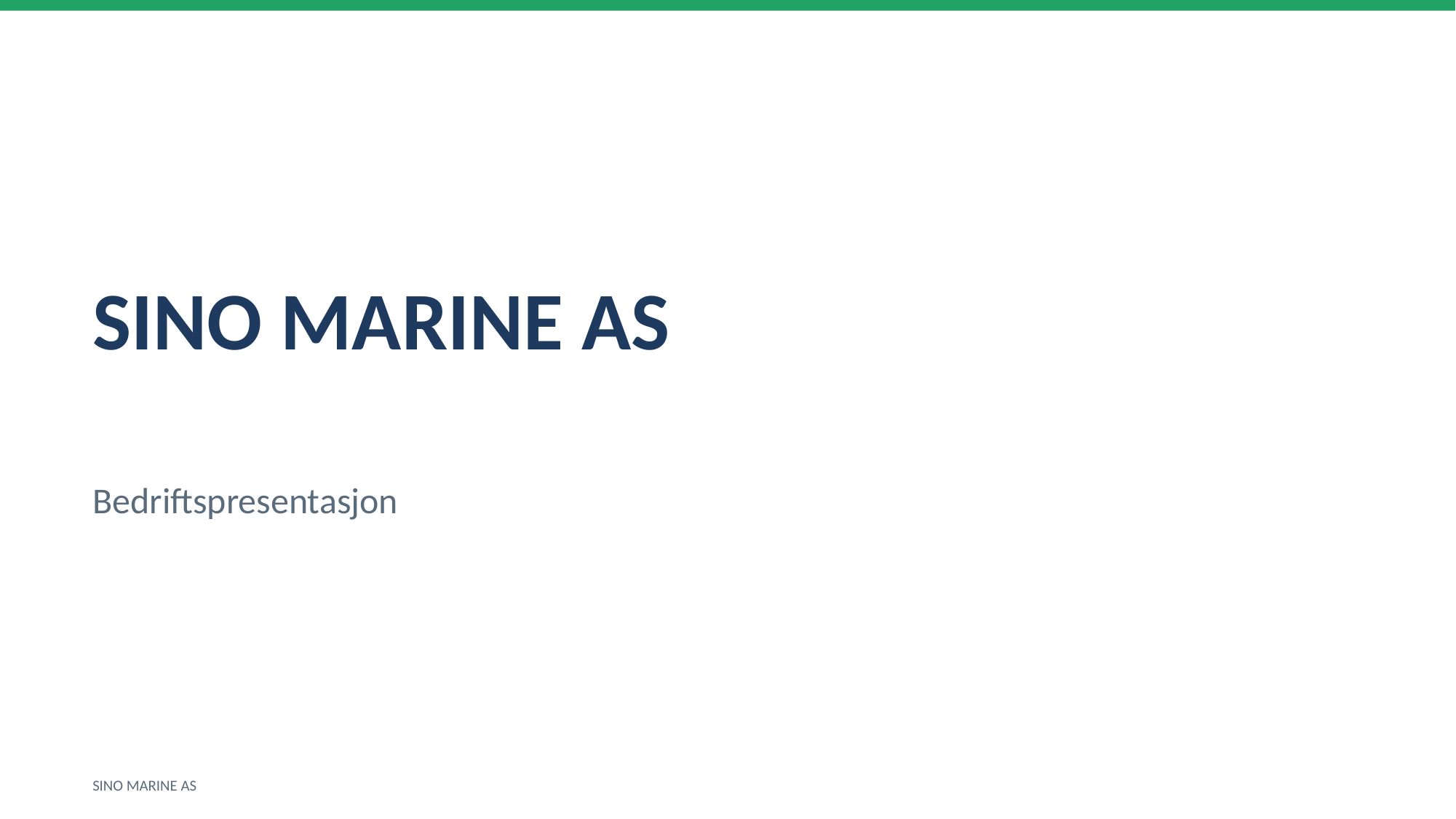

SINO MARINE AS
Bedriftspresentasjon
SINO MARINE AS